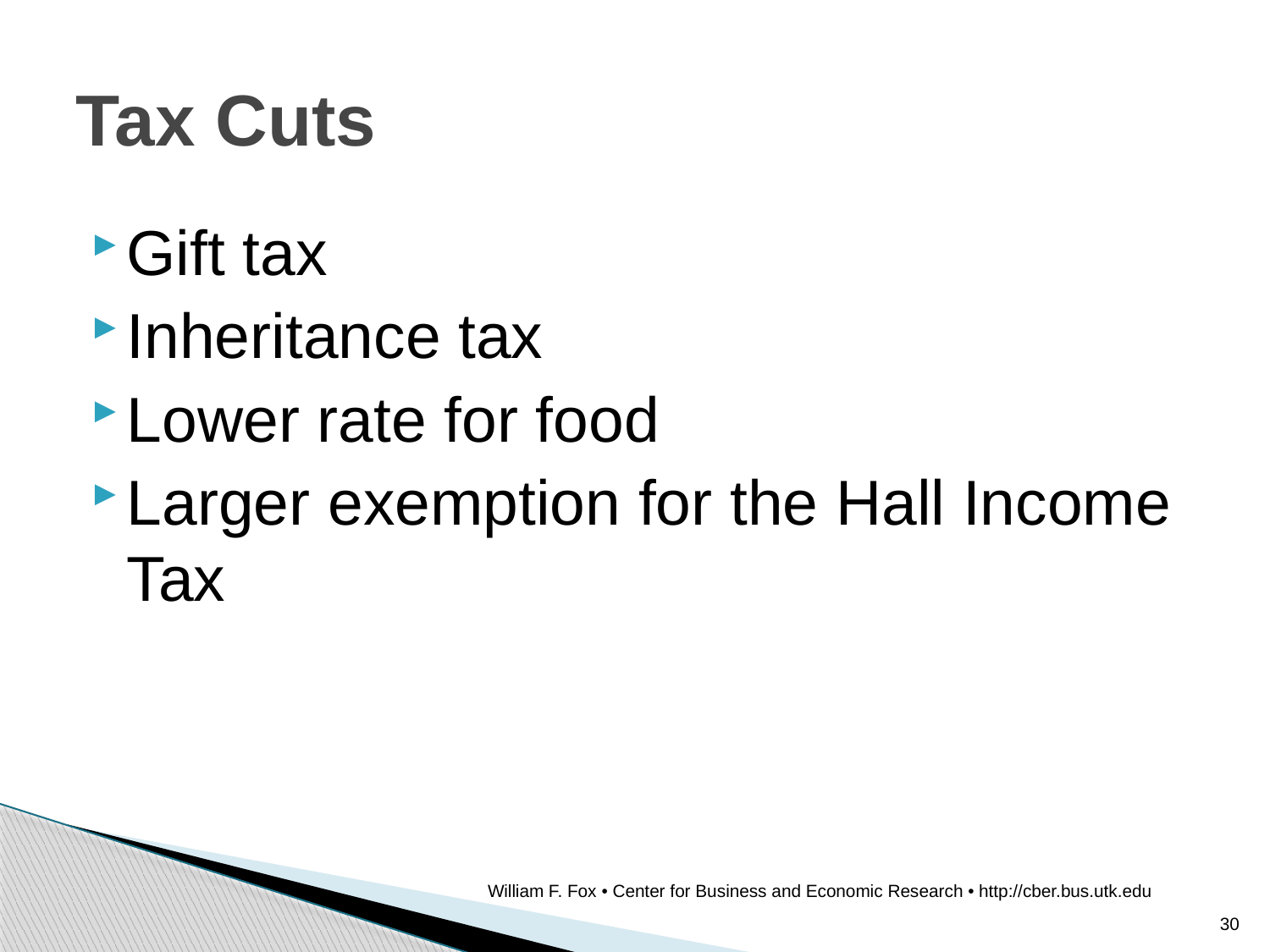

# Tax Cuts
Gift tax
Inheritance tax
Lower rate for food
Larger exemption for the Hall Income Tax
William F. Fox • Center for Business and Economic Research • http://cber.bus.utk.edu
30